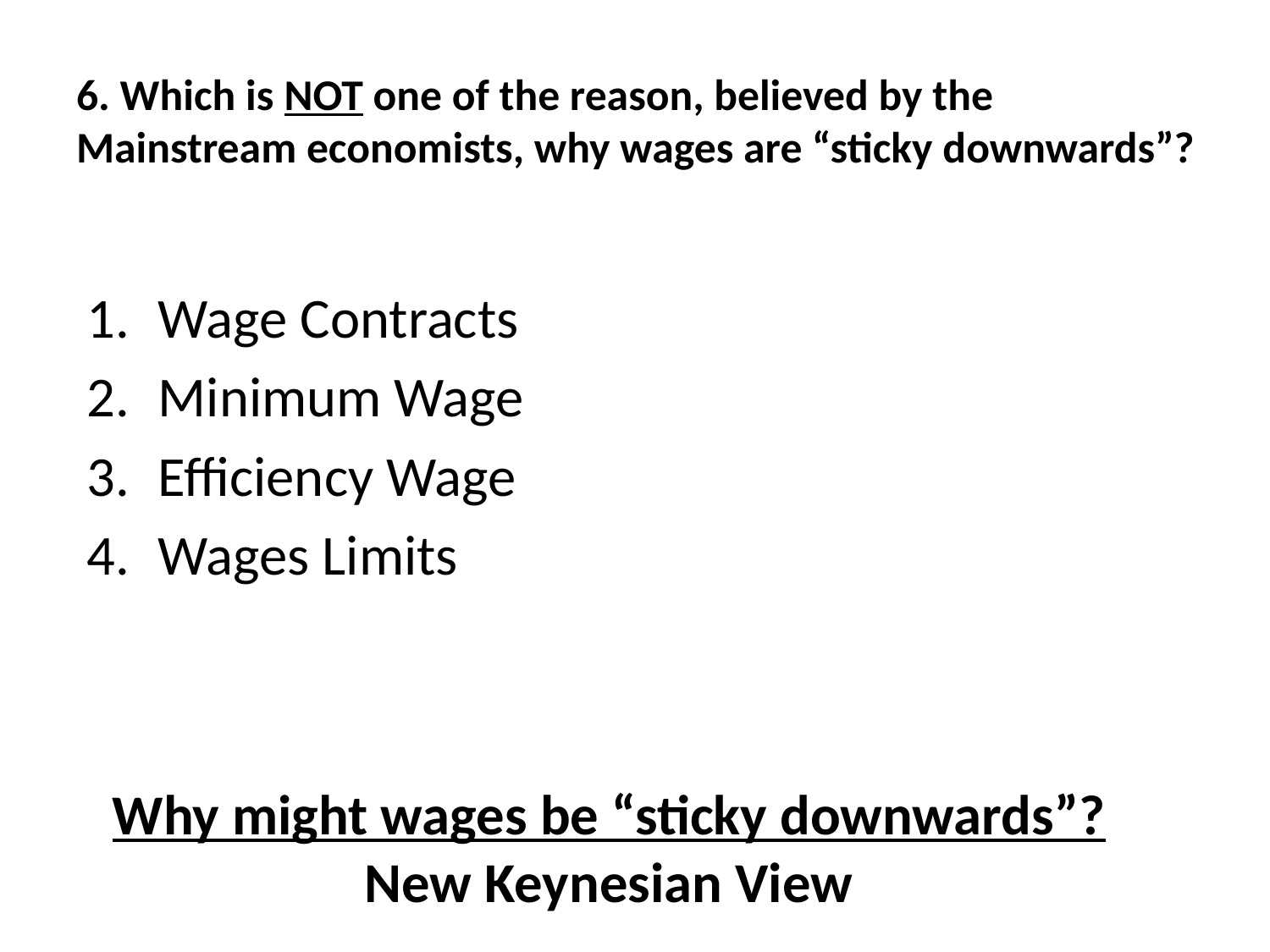

# 6. Which is NOT one of the reason, believed by the Mainstream economists, why wages are “sticky downwards”?
Wage Contracts
Minimum Wage
Efficiency Wage
Wages Limits
Why might wages be “sticky downwards”?
New Keynesian View